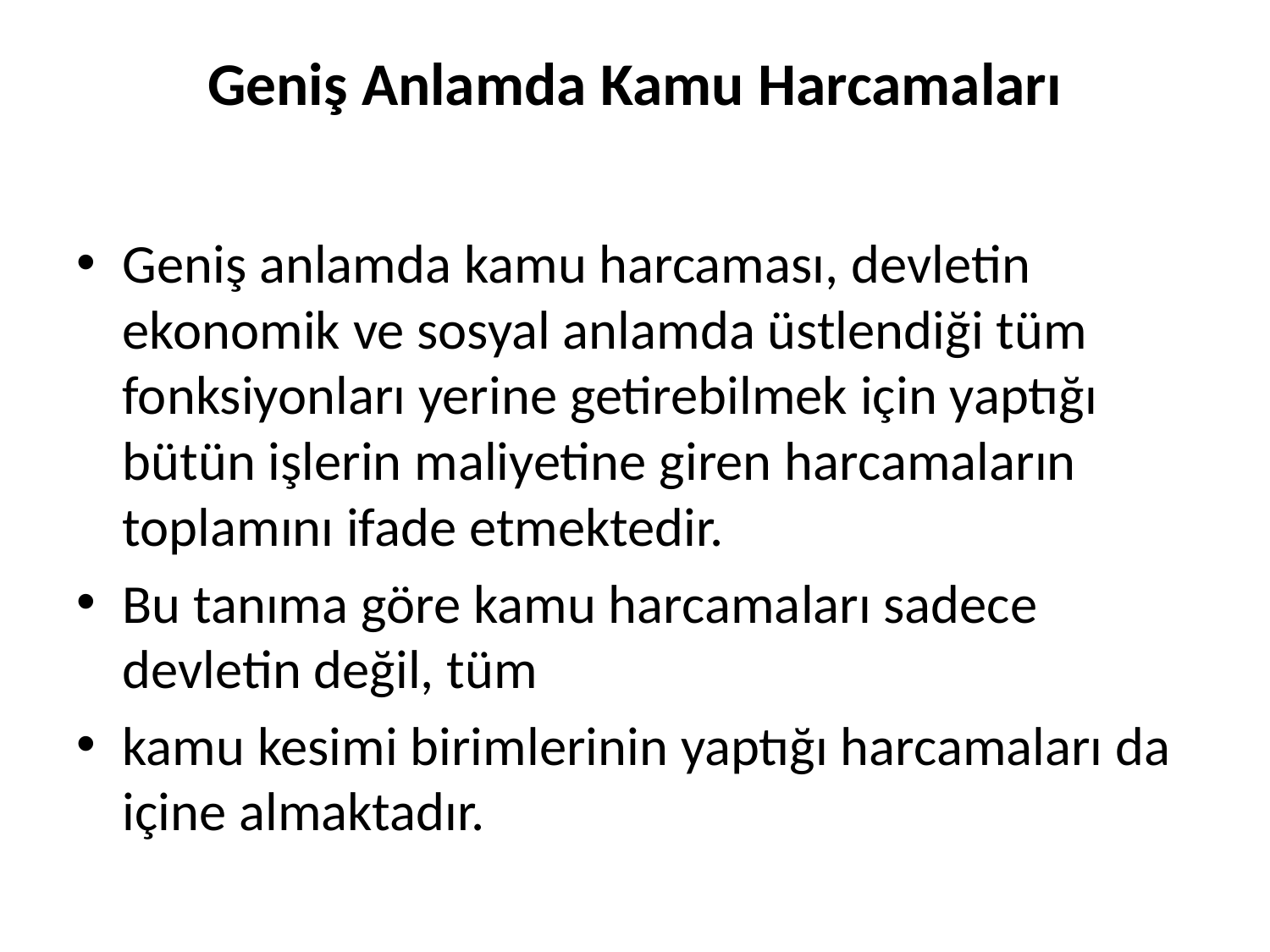

# Geniş Anlamda Kamu Harcamaları
Geniş anlamda kamu harcaması, devletin ekonomik ve sosyal anlamda üstlendiği tüm fonksiyonları yerine getirebilmek için yaptığı bütün işlerin maliyetine giren harcamaların toplamını ifade etmektedir.
Bu tanıma göre kamu harcamaları sadece devletin değil, tüm
kamu kesimi birimlerinin yaptığı harcamaları da içine almaktadır.